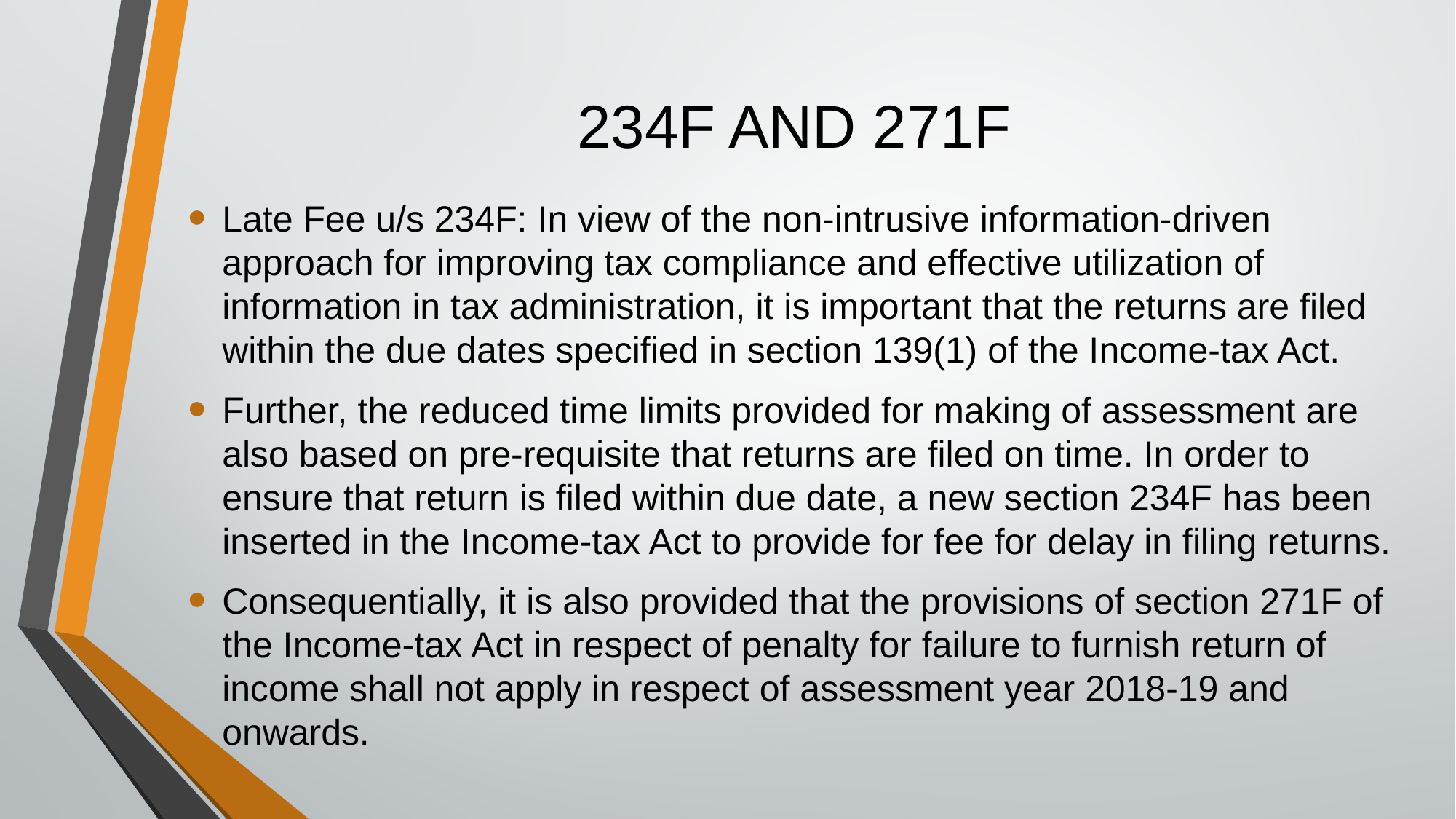

# 234F AND 271F
Late Fee u/s 234F: In view of the non-intrusive information-driven approach for improving tax compliance and effective utilization of information in tax administration, it is important that the returns are filed within the due dates specified in section 139(1) of the Income-tax Act.
Further, the reduced time limits provided for making of assessment are also based on pre-requisite that returns are filed on time. In order to ensure that return is filed within due date, a new section 234F has been inserted in the Income-tax Act to provide for fee for delay in filing returns.
Consequentially, it is also provided that the provisions of section 271F of the Income-tax Act in respect of penalty for failure to furnish return of income shall not apply in respect of assessment year 2018-19 and onwards.